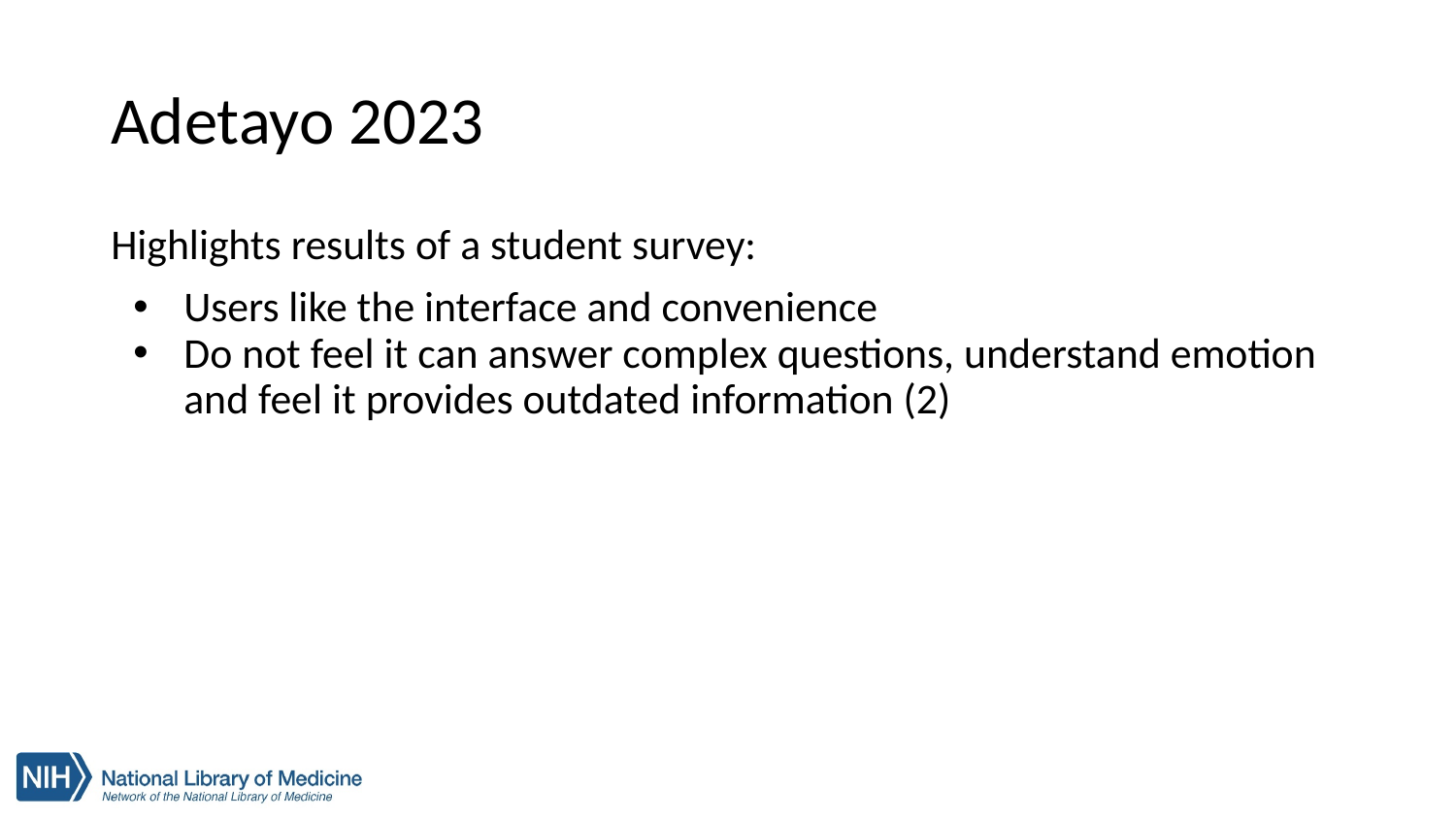

# Adetayo 2023
Highlights results of a student survey:
Users like the interface and convenience
Do not feel it can answer complex questions, understand emotion and feel it provides outdated information (2)